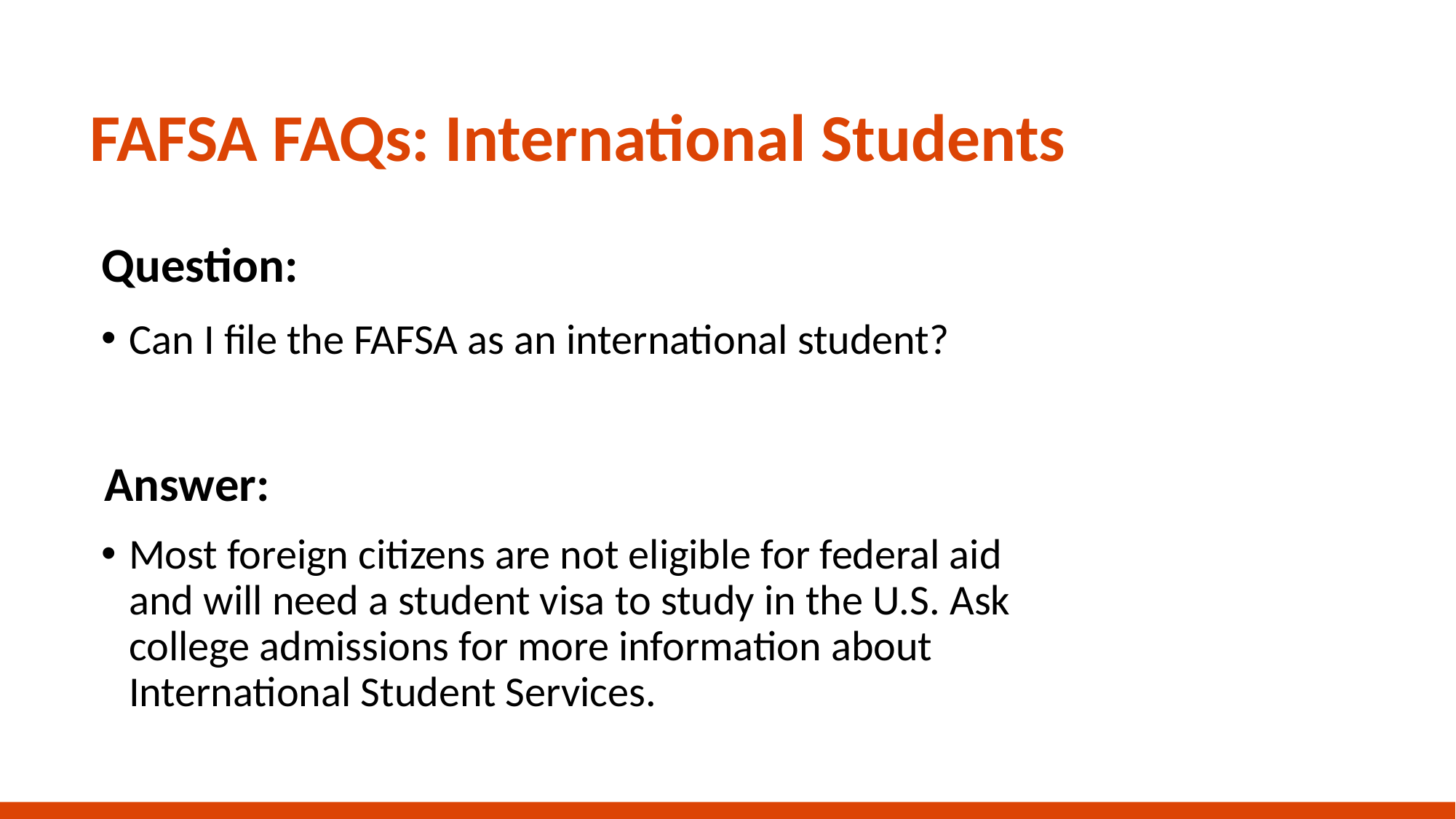

# FAFSA FAQs: International Students
Question:
Can I file the FAFSA as an international student?
Answer:
Most foreign citizens are not eligible for federal aid
and will need a student visa to study in the U.S. Ask
college admissions for more information about
International Student Services.